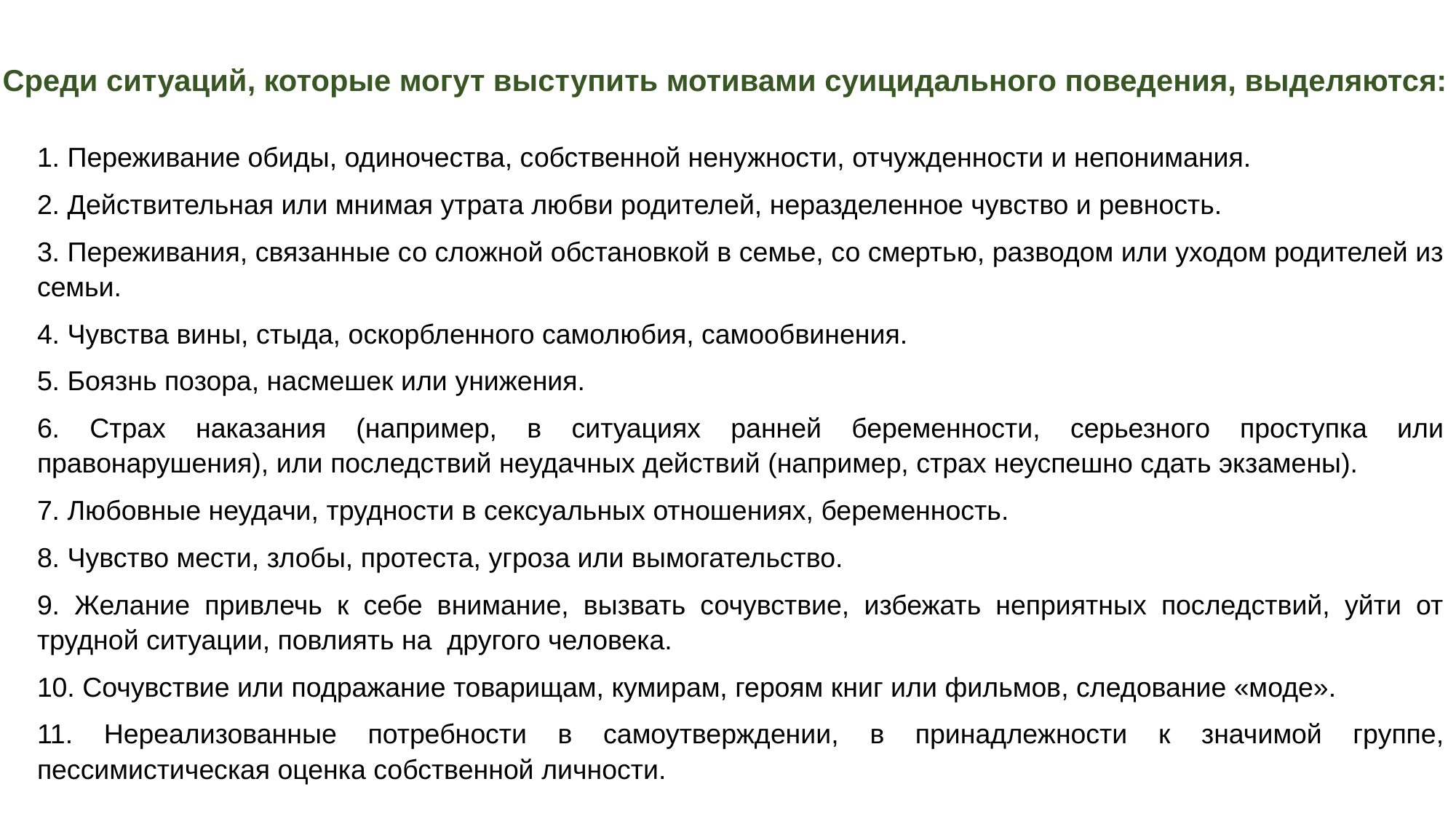

Среди ситуаций, которые могут выступить мотивами суицидального поведения, выделяются:
1. Переживание обиды, одиночества, собственной ненужности, отчужденности и непонимания.
2. Действительная или мнимая утрата любви родителей, неразделенное чувство и ревность.
3. Переживания, связанные со сложной обстановкой в семье, со смертью, разводом или уходом родителей из семьи.
4. Чувства вины, стыда, оскорбленного самолюбия, самообвинения.
5. Боязнь позора, насмешек или унижения.
6. Страх наказания (например, в ситуациях ранней беременности, серьезного проступка или правонарушения), или последствий неудачных действий (например, страх неуспешно сдать экзамены).
7. Любовные неудачи, трудности в сексуальных отношениях, беременность.
8. Чувство мести, злобы, протеста, угроза или вымогательство.
9. Желание привлечь к себе внимание, вызвать сочувствие, избежать неприятных последствий, уйти от трудной ситуации, повлиять на  другого человека.
10. Сочувствие или подражание товарищам, кумирам, героям книг или фильмов, следование «моде».
11. Нереализованные потребности в самоутверждении, в принадлежности к значимой группе, пессимистическая оценка собственной личности.